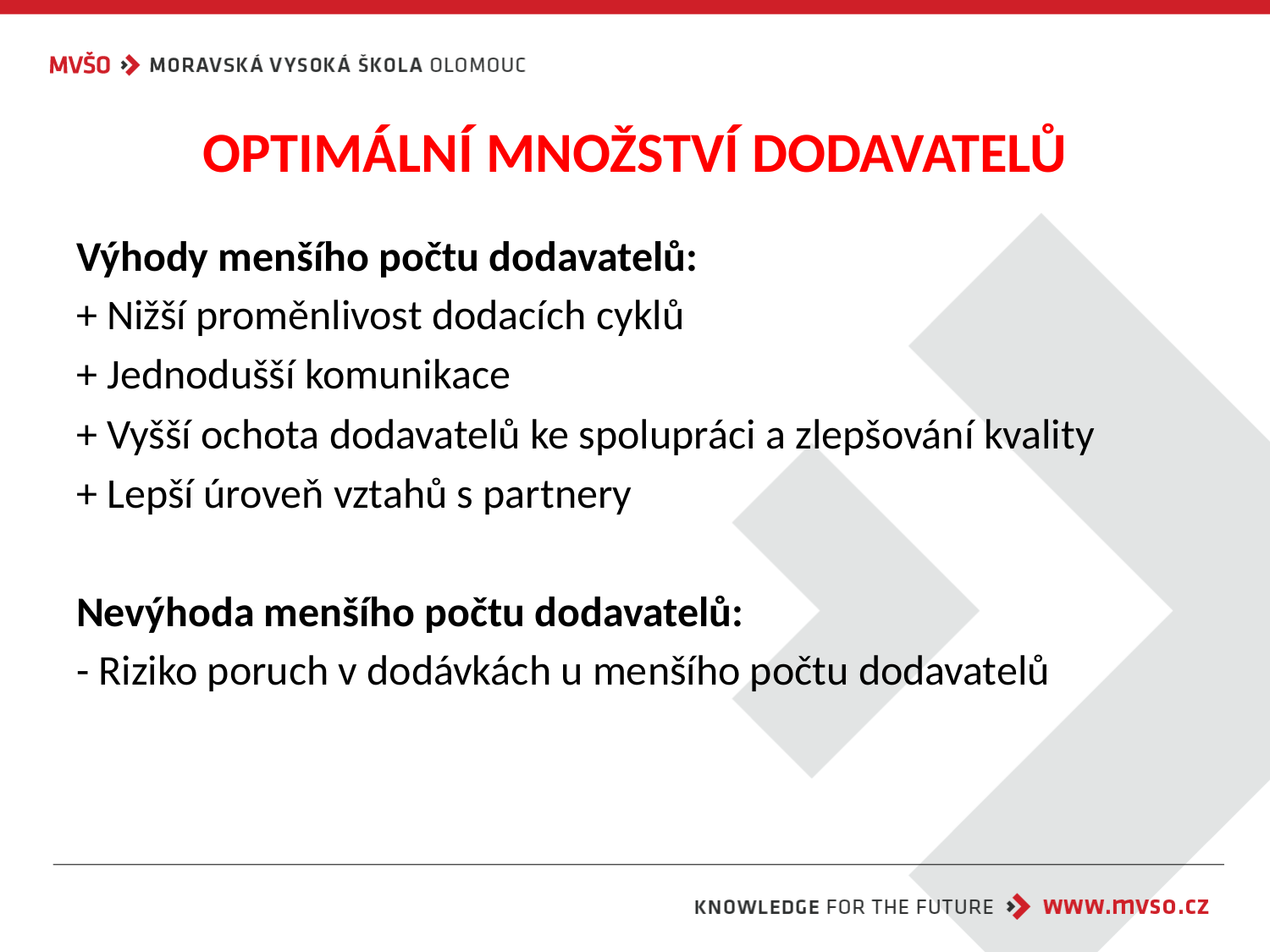

# OPTIMÁLNÍ MNOŽSTVÍ DODAVATELŮ
Výhody menšího počtu dodavatelů:
+ Nižší proměnlivost dodacích cyklů
+ Jednodušší komunikace
+ Vyšší ochota dodavatelů ke spolupráci a zlepšování kvality
+ Lepší úroveň vztahů s partnery

Nevýhoda menšího počtu dodavatelů:
- Riziko poruch v dodávkách u menšího počtu dodavatelů